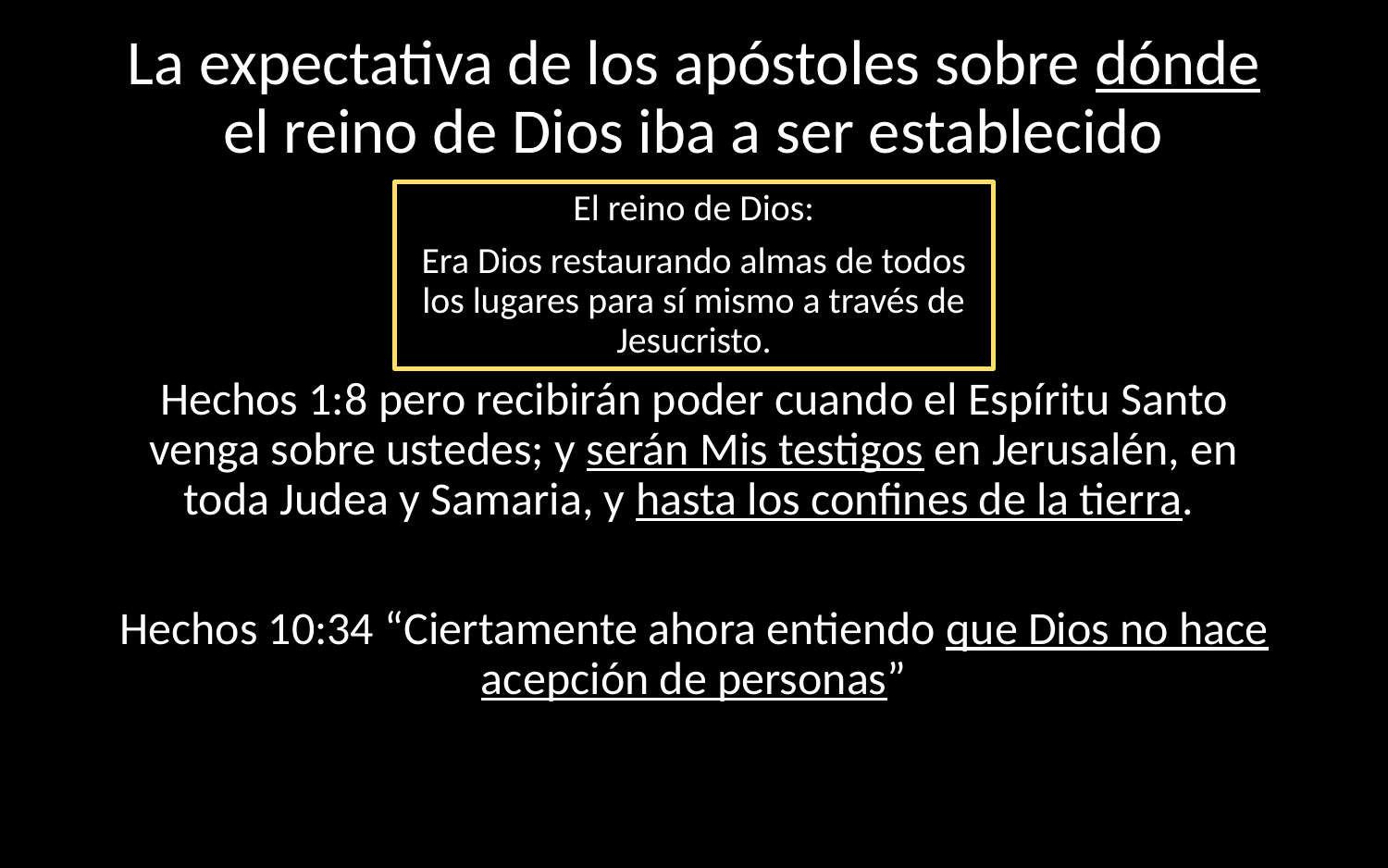

# La expectativa de los apóstoles sobre dónde el reino de Dios iba a ser establecido
El reino de Dios:
Era Dios restaurando almas de todos los lugares para sí mismo a través de Jesucristo.
Hechos 1:8 pero recibirán poder cuando el Espíritu Santo venga sobre ustedes; y serán Mis testigos en Jerusalén, en toda Judea y Samaria, y hasta los confines de la tierra.

Hechos 10:34 “Ciertamente ahora entiendo que Dios no hace acepción de personas”